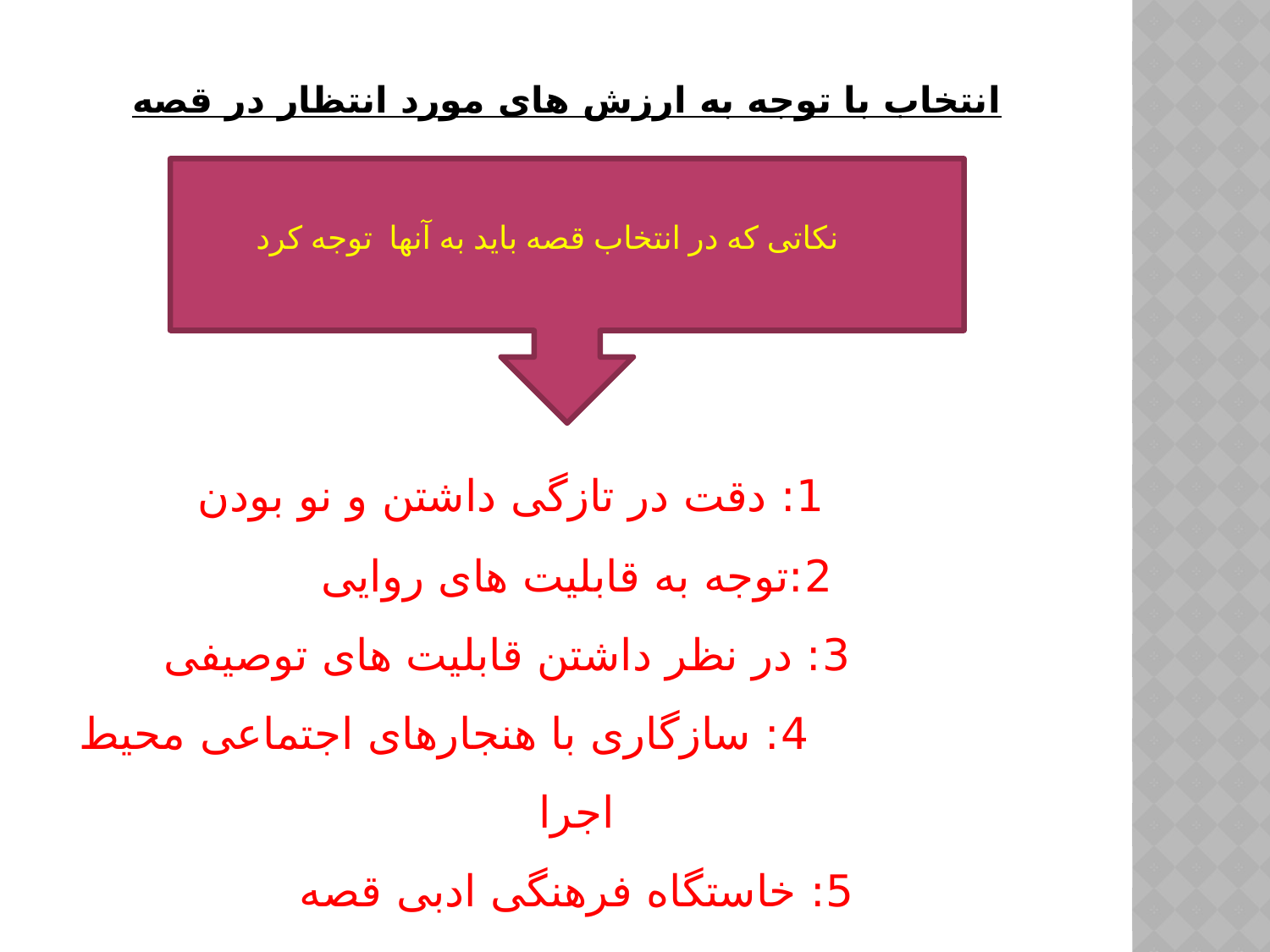

انتخاب با توجه به ارزش های مورد انتظار در قصه
# 1: دقت در تازگی داشتن و نو بودن 2:توجه به قابلیت های روایی 3: در نظر داشتن قابلیت های توصیفی 4: سازگاری با هنجارهای اجتماعی محیط اجرا 5: خاستگاه فرهنگی ادبی قصه

نکاتی که در انتخاب قصه باید به آنها  توجه کرد